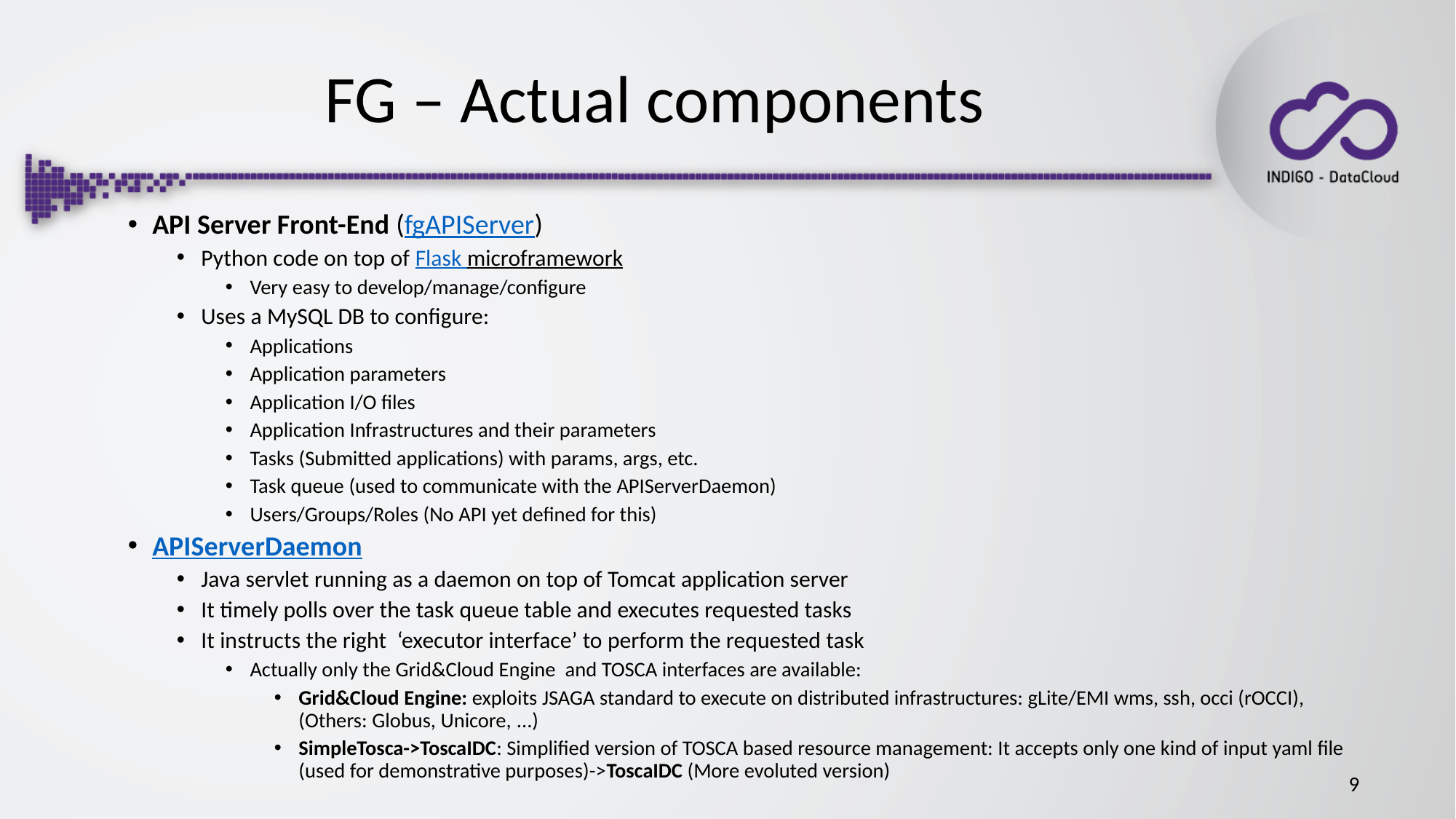

FG – Actual components
API Server Front-End (fgAPIServer)
Python code on top of Flask microframework
Very easy to develop/manage/configure
Uses a MySQL DB to configure:
Applications
Application parameters
Application I/O files
Application Infrastructures and their parameters
Tasks (Submitted applications) with params, args, etc.
Task queue (used to communicate with the APIServerDaemon)
Users/Groups/Roles (No API yet defined for this)
APIServerDaemon
Java servlet running as a daemon on top of Tomcat application server
It timely polls over the task queue table and executes requested tasks
It instructs the right  ‘executor interface’ to perform the requested task
Actually only the Grid&Cloud Engine  and TOSCA interfaces are available:
Grid&Cloud Engine: exploits JSAGA standard to execute on distributed infrastructures: gLite/EMI wms, ssh, occi (rOCCI), (Others: Globus, Unicore, ...)
SimpleTosca->ToscaIDC: Simplified version of TOSCA based resource management: It accepts only one kind of input yaml file (used for demonstrative purposes)->ToscaIDC (More evoluted version)

9